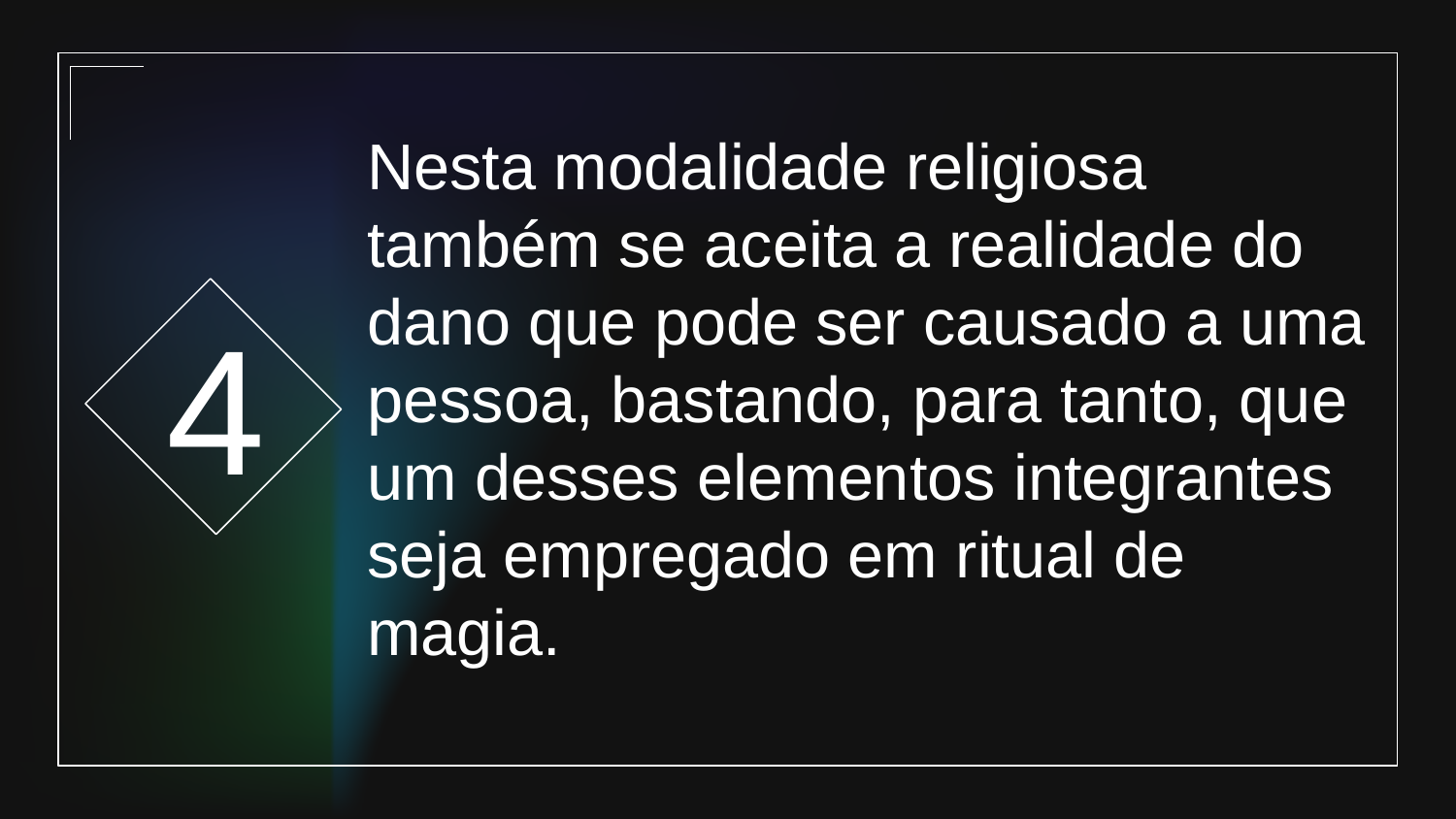

4
# Nesta modalidade religiosa também se aceita a realidade do dano que pode ser causado a uma pessoa, bastando, para tanto, que um desses elementos integrantes seja empregado em ritual de magia.